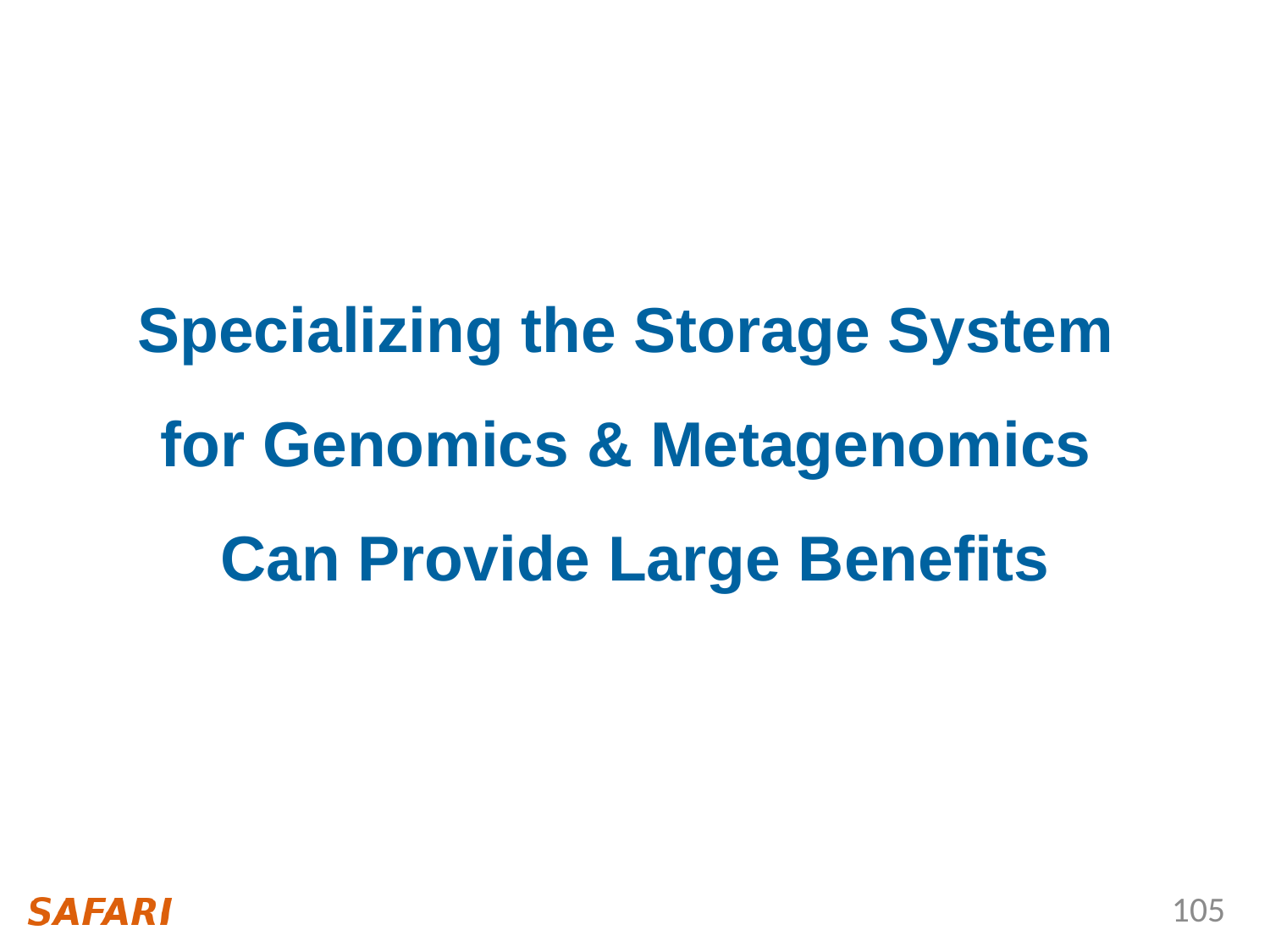

# Specializing the Storage System for Genomics & Metagenomics Can Provide Large Benefits